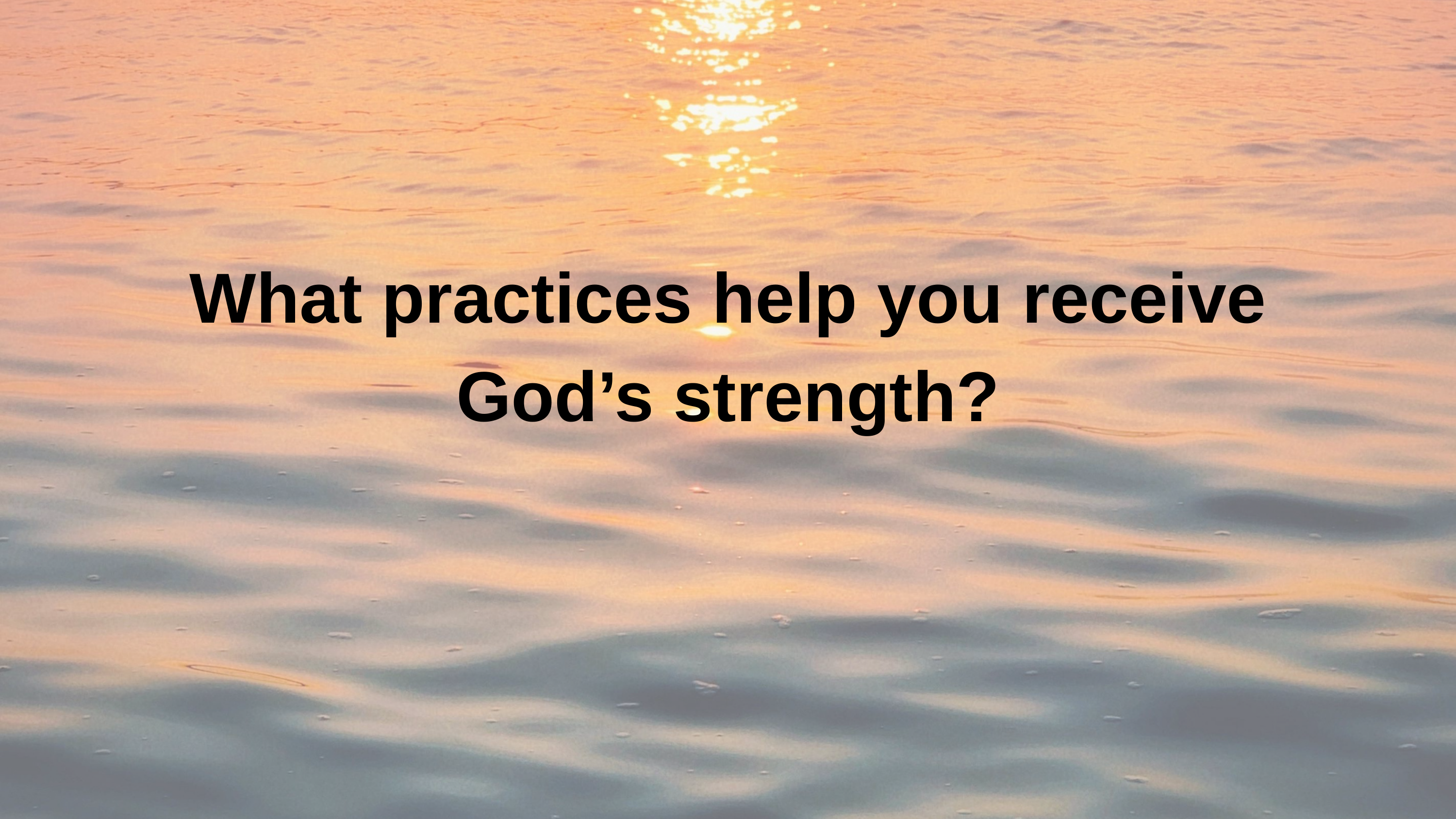

What practices help you receive God’s strength?